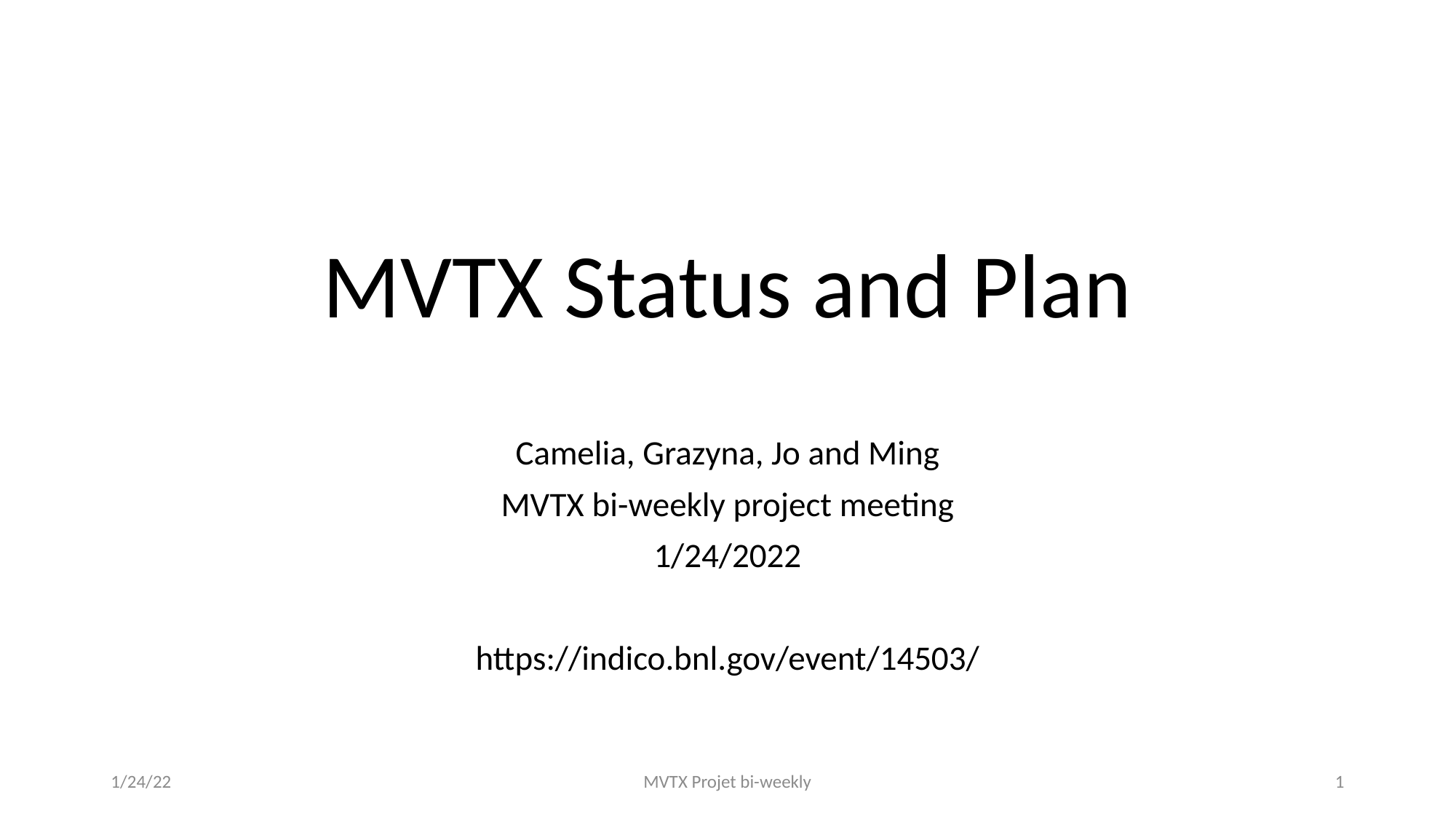

# MVTX Status and Plan
Camelia, Grazyna, Jo and Ming
MVTX bi-weekly project meeting
1/24/2022

https://indico.bnl.gov/event/14503/

1/24/22
MVTX Projet bi-weekly
1